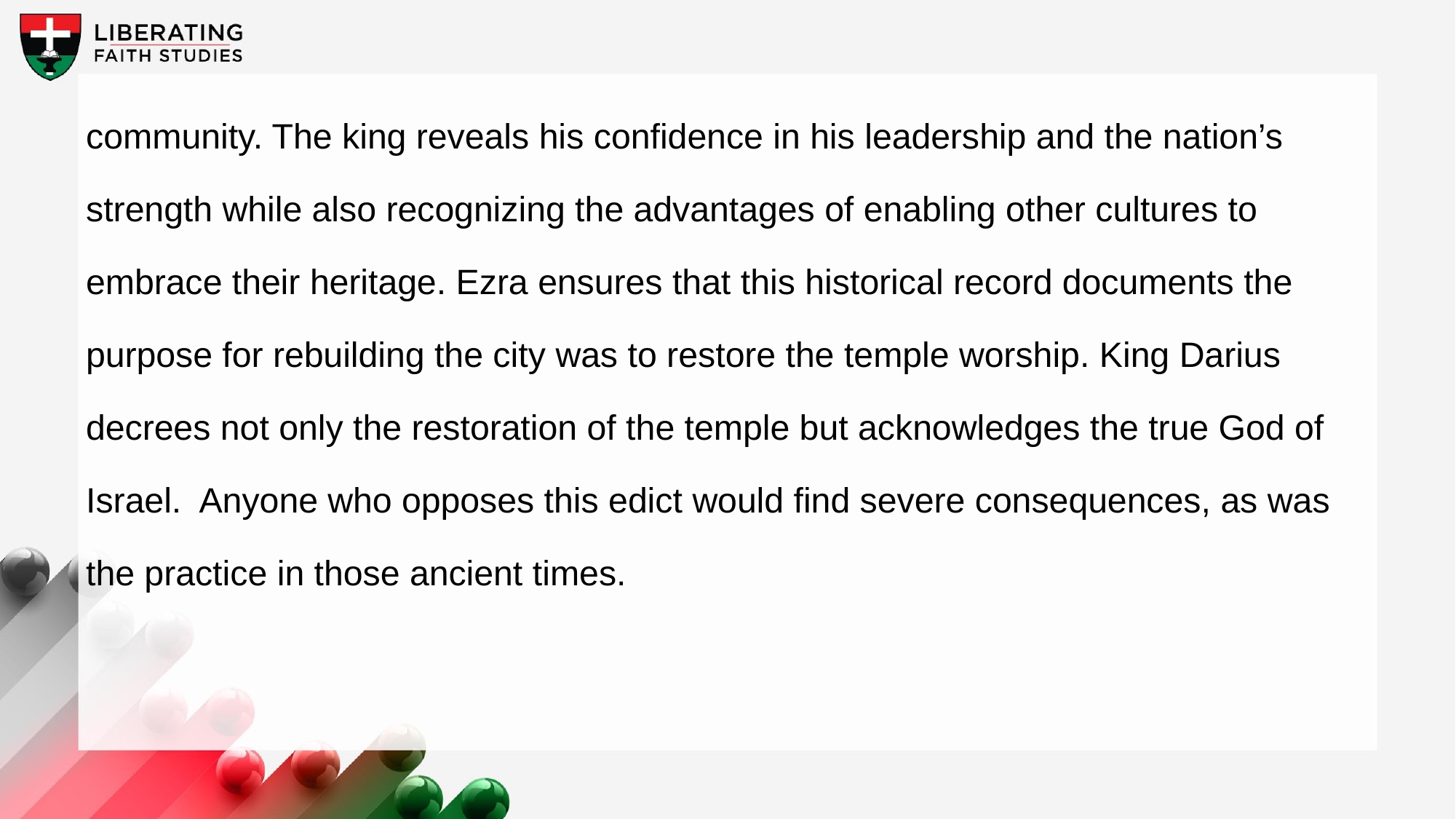

community. The king reveals his confidence in his leadership and the nation’s strength while also recognizing the advantages of enabling other cultures to embrace their heritage. Ezra ensures that this historical record documents the purpose for rebuilding the city was to restore the temple worship. King Darius decrees not only the restoration of the temple but acknowledges the true God of Israel.  Anyone who opposes this edict would find severe consequences, as was the practice in those ancient times.